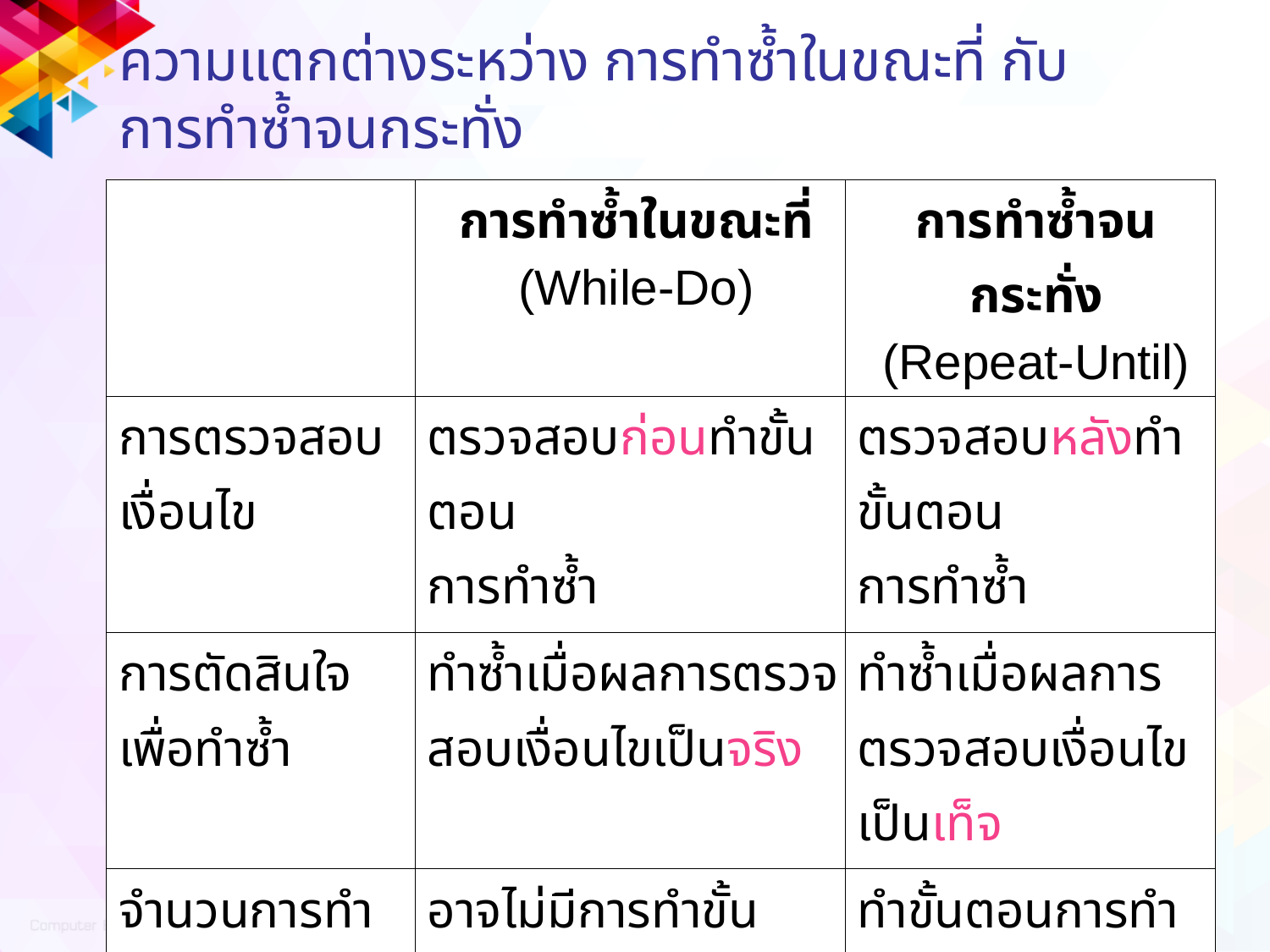

# ความแตกต่างระหว่าง การทำซ้ำในขณะที่ กับ การทำซ้ำจนกระทั่ง
|  | การทำซ้ำในขณะที่ (While-Do) | การทำซ้ำจนกระทั่ง (Repeat-Until) |
| --- | --- | --- |
| การตรวจสอบเงื่อนไข | ตรวจสอบก่อนทำขั้นตอน การทำซ้ำ | ตรวจสอบหลังทำขั้นตอน การทำซ้ำ |
| การตัดสินใจเพื่อทำซ้ำ | ทำซ้ำเมื่อผลการตรวจสอบเงื่อนไขเป็นจริง | ทำซ้ำเมื่อผลการตรวจสอบเงื่อนไขเป็นเท็จ |
| จำนวนการทำซ้ำ | อาจไม่มีการทำขั้นตอนการทำซ้ำ หากผลการตรวจสอบเงื่อนไขเป็นเท็จตั้งแต่แรก | ทำขั้นตอนการทำซ้ำ อย่างน้อย 1 ครั้ง |
55